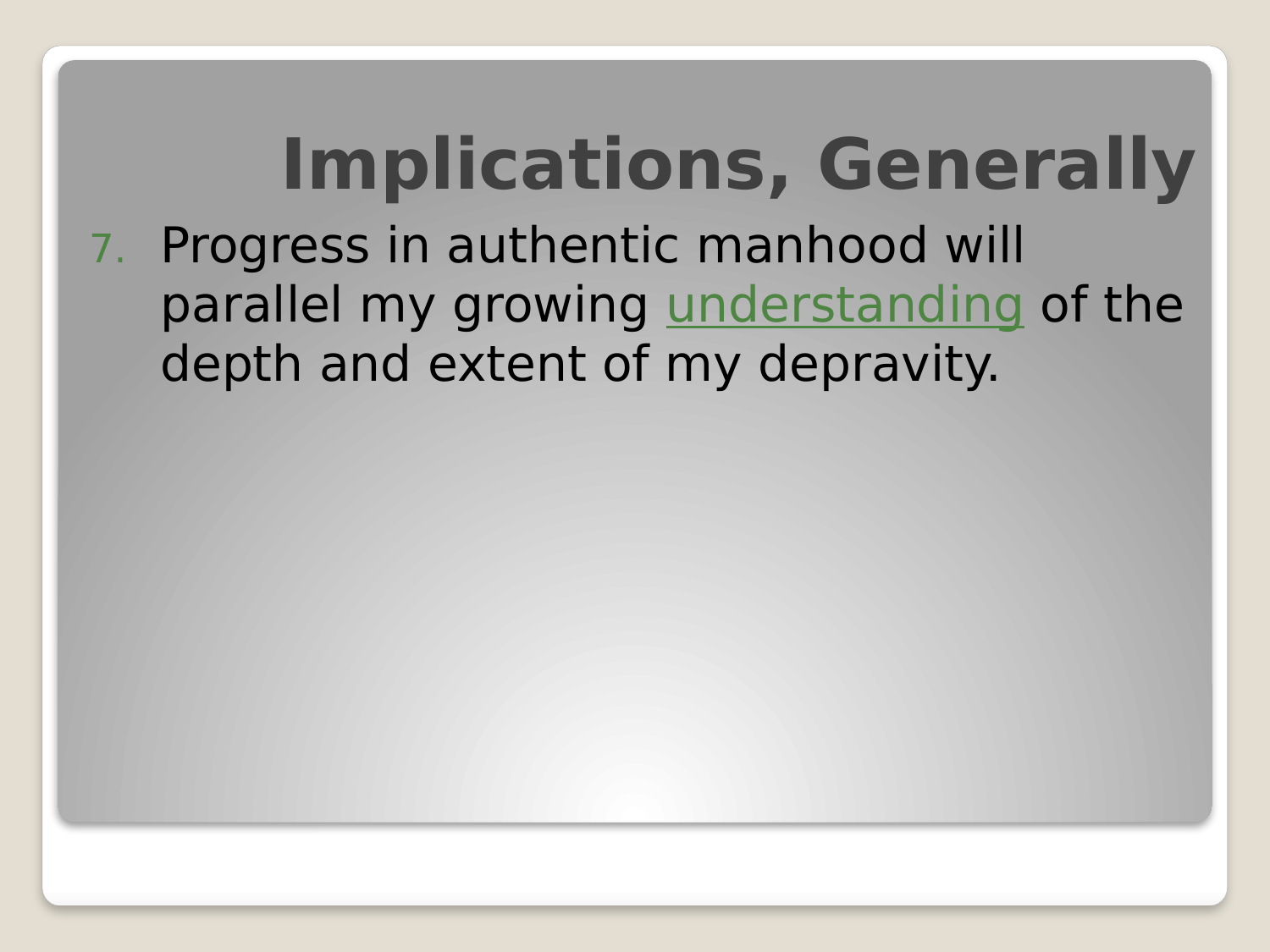

# Implications, Generally
Progress in authentic manhood will parallel my growing understanding of the depth and extent of my depravity.